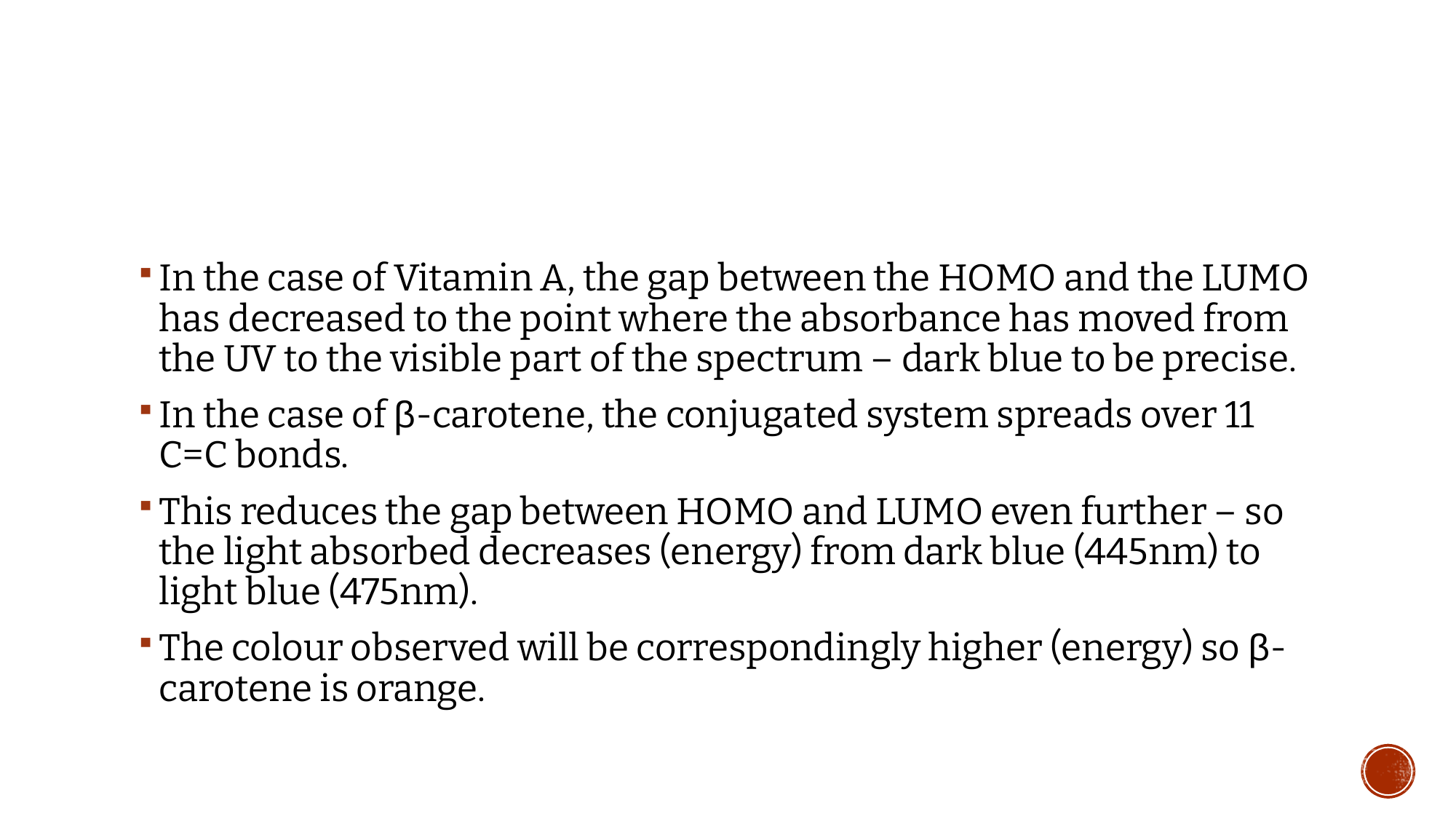

#
In the case of Vitamin A, the gap between the HOMO and the LUMO has decreased to the point where the absorbance has moved from the UV to the visible part of the spectrum – dark blue to be precise.
In the case of β-carotene, the conjugated system spreads over 11 C=C bonds.
This reduces the gap between HOMO and LUMO even further – so the light absorbed decreases (energy) from dark blue (445nm) to light blue (475nm).
The colour observed will be correspondingly higher (energy) so β-carotene is orange.